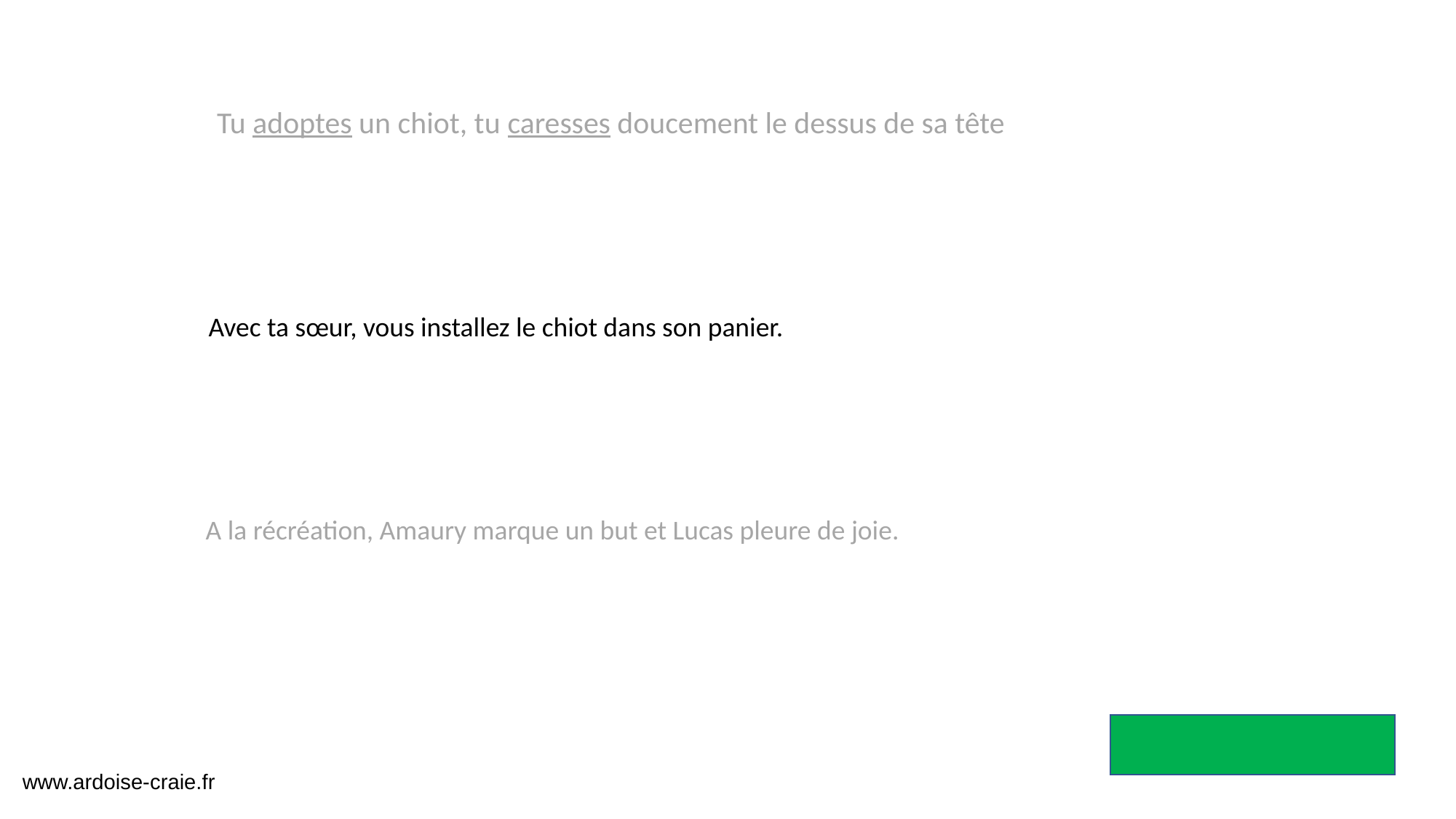

Tu adoptes un chiot, tu caresses doucement le dessus de sa tête
Avec ta sœur, vous installez le chiot dans son panier.
A la récréation, Amaury marque un but et Lucas pleure de joie.

www.ardoise-craie.fr